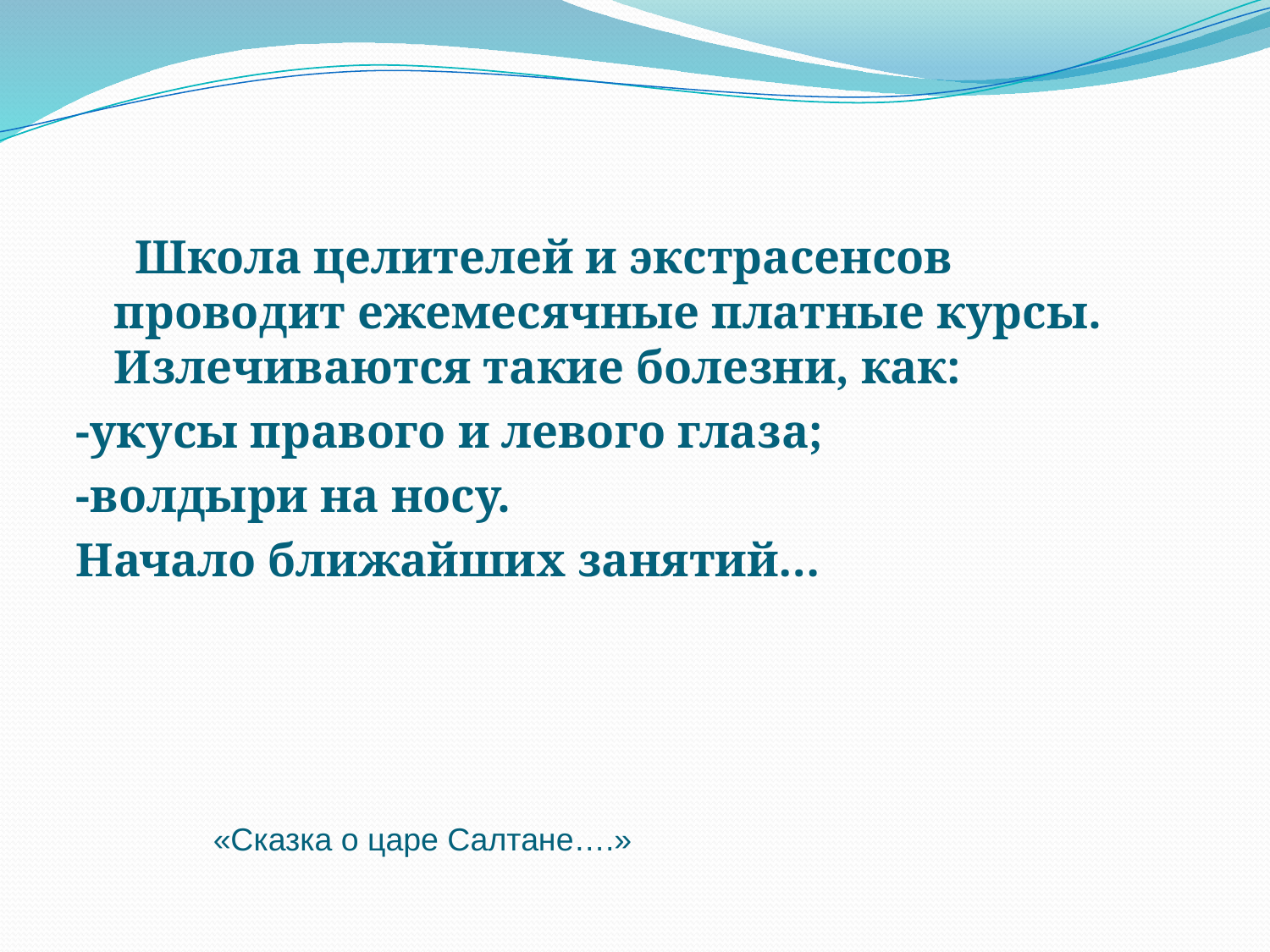

Школа целителей и экcтрасенсов проводит ежемесячные платные курсы. Излечиваются такие болезни, как:
-укусы правого и левого глаза;
-волдыри на носу.
Начало ближайших занятий…
«Сказка о царе Салтане….»